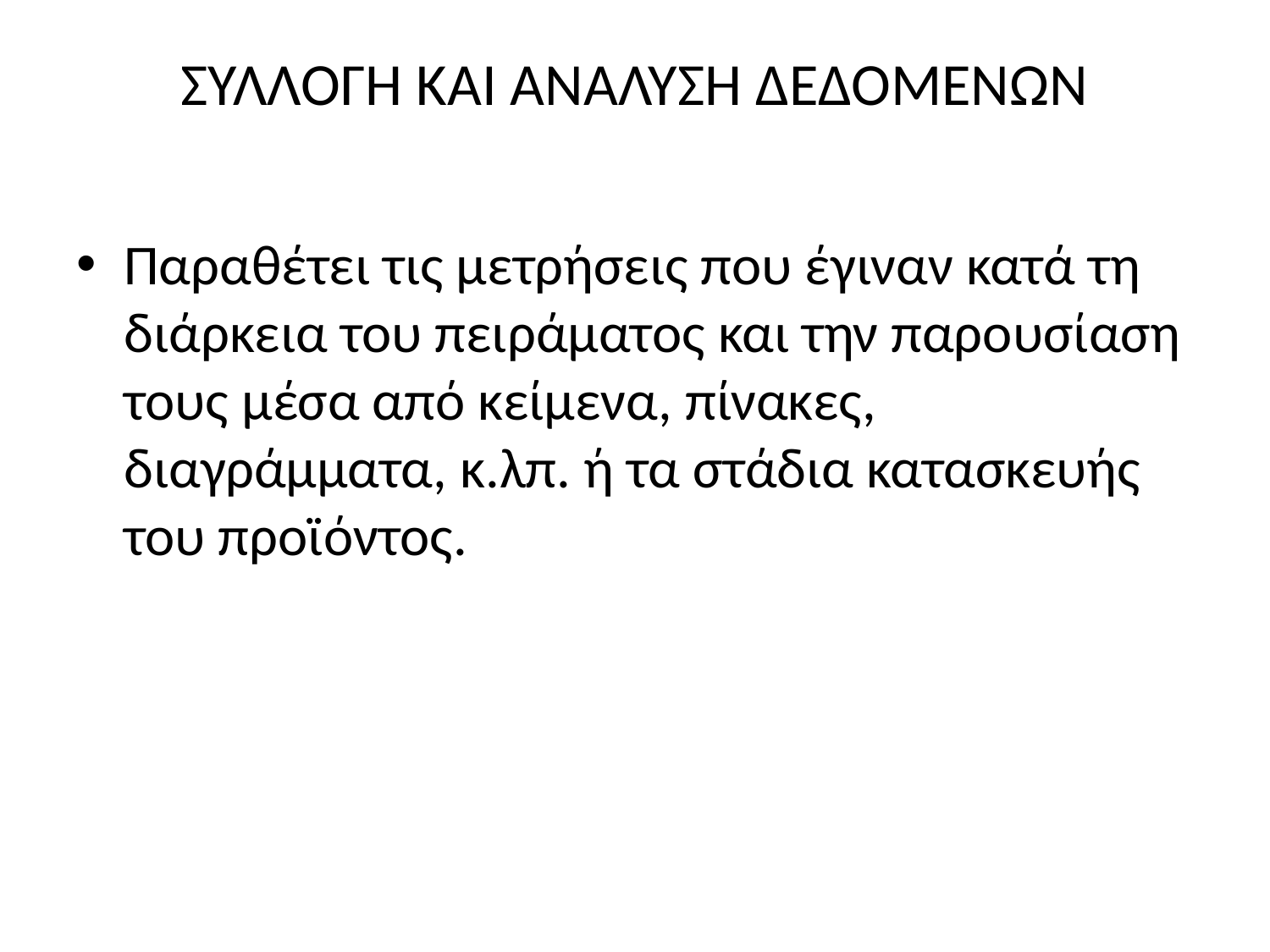

# ΣΥΛΛΟΓΗ ΚΑΙ ΑΝΑΛΥΣΗ ΔΕΔΟΜΕΝΩΝ
Παραθέτει τις μετρήσεις που έγιναν κατά τη διάρκεια του πειράματος και την παρουσίαση τους μέσα από κείμενα, πίνακες, διαγράμματα, κ.λπ. ή τα στάδια κατασκευής του προϊόντος.